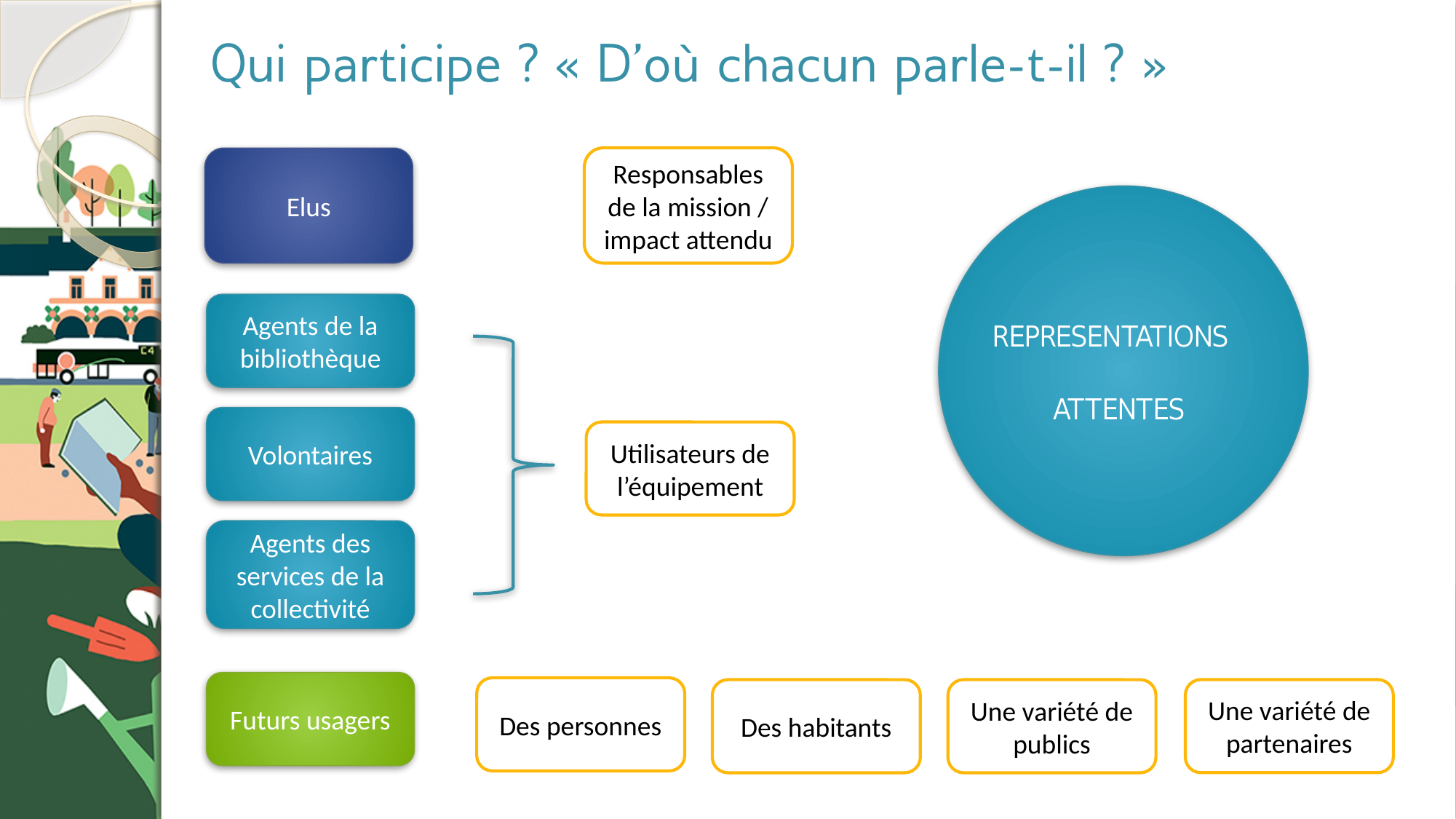

Qui participe ? « D’où chacun parle-t-il ? »
Responsables de la mission / impact attendu
Elus
REPRESENTATIONS

ATTENTES
Agents de la bibliothèque

Volontaires
Utilisateurs de l’équipement
Agents des services de la collectivité
Futurs usagers
Des personnes
Une variété de partenaires
Des habitants
Une variété de publics